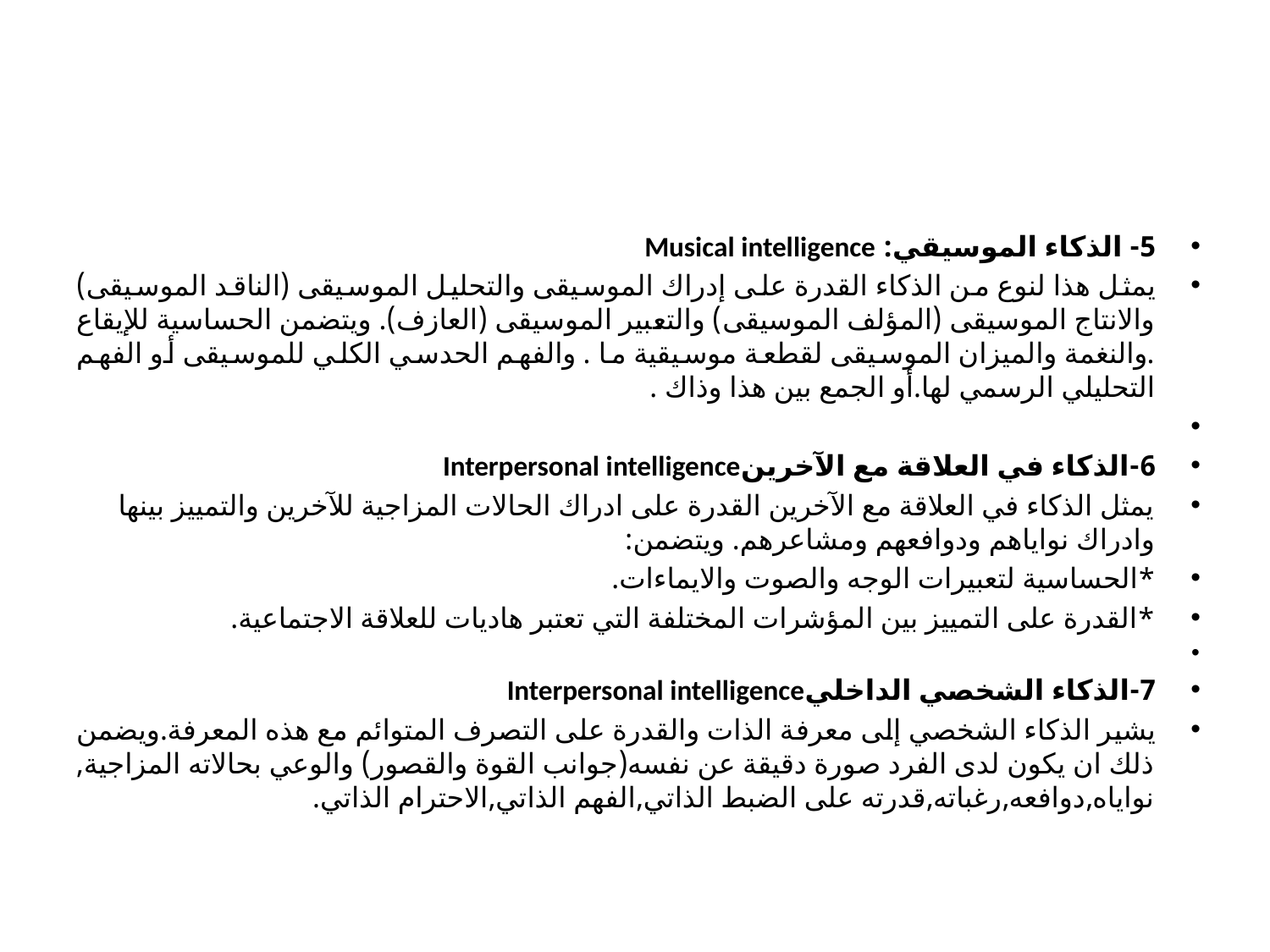

#
5- الذكاء الموسيقي: Musical intelligence
يمثل هذا لنوع من الذكاء القدرة على إدراك الموسيقى والتحليل الموسيقى (الناقد الموسيقى) والانتاج الموسيقى (المؤلف الموسيقى) والتعبير الموسيقى (العازف). ويتضمن الحساسية للإيقاع .والنغمة والميزان الموسيقى لقطعة موسيقية ما . والفهم الحدسي الكلي للموسيقى أو الفهم التحليلي الرسمي لها.أو الجمع بين هذا وذاك .

6-الذكاء في العلاقة مع الآخرينInterpersonal intelligence
يمثل الذكاء في العلاقة مع الآخرين القدرة على ادراك الحالات المزاجية للآخرين والتمييز بينها وادراك نواياهم ودوافعهم ومشاعرهم. ويتضمن:
*الحساسية لتعبيرات الوجه والصوت والايماءات.
*القدرة على التمييز بين المؤشرات المختلفة التي تعتبر هاديات للعلاقة الاجتماعية.

7-الذكاء الشخصي الداخليInterpersonal intelligence
يشير الذكاء الشخصي إلى معرفة الذات والقدرة على التصرف المتوائم مع هذه المعرفة.ويضمن ذلك ان يكون لدى الفرد صورة دقيقة عن نفسه(جوانب القوة والقصور) والوعي بحالاته المزاجية, نواياه,دوافعه,رغباته,قدرته على الضبط الذاتي,الفهم الذاتي,الاحترام الذاتي.